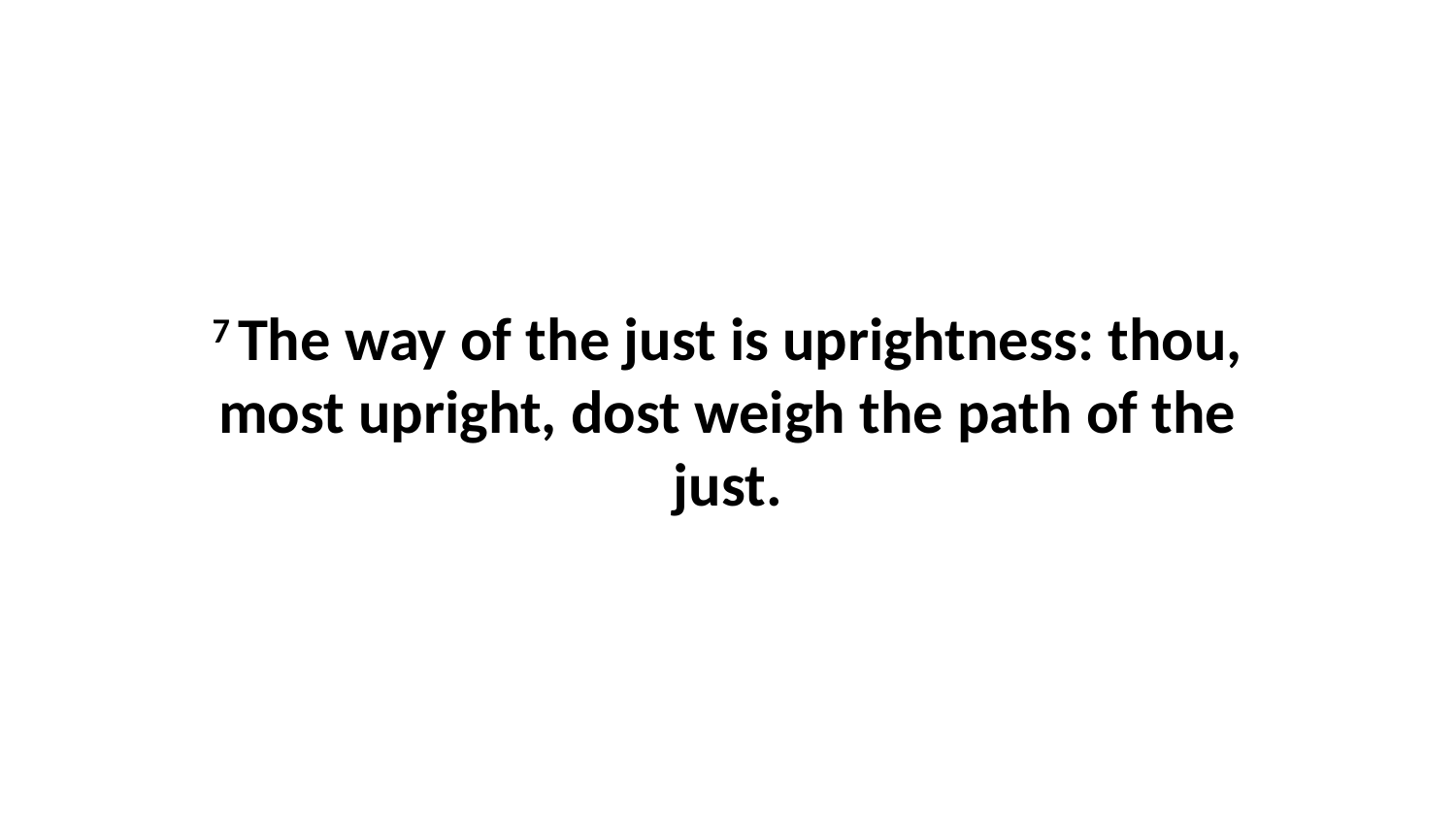

7 The way of the just is uprightness: thou, most upright, dost weigh the path of the just.